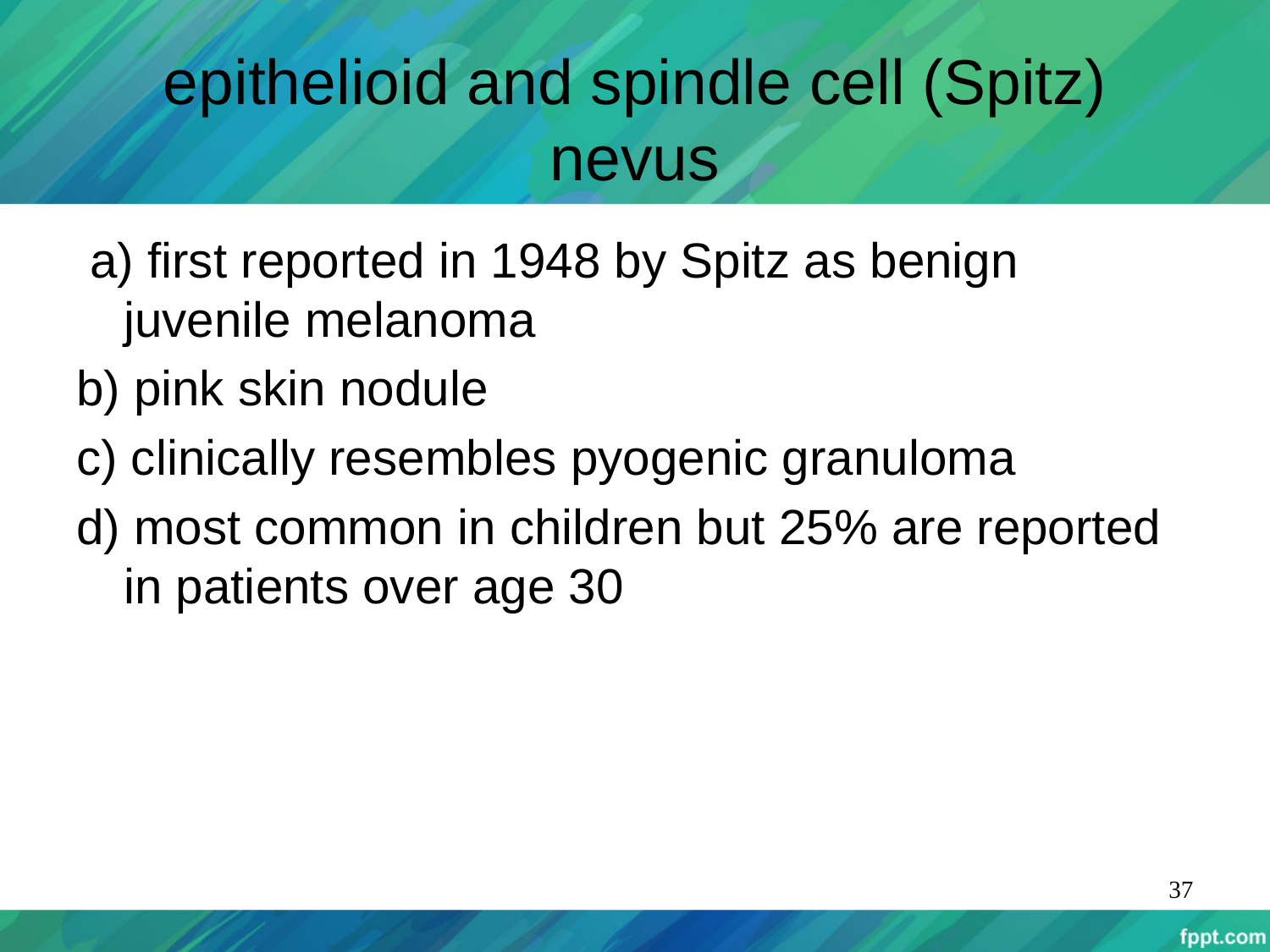

# epithelioid and spindle cell (Spitz) nevus
 a) first reported in 1948 by Spitz as benign juvenile melanoma
b) pink skin nodule
c) clinically resembles pyogenic granuloma
d) most common in children but 25% are reported in patients over age 30

37